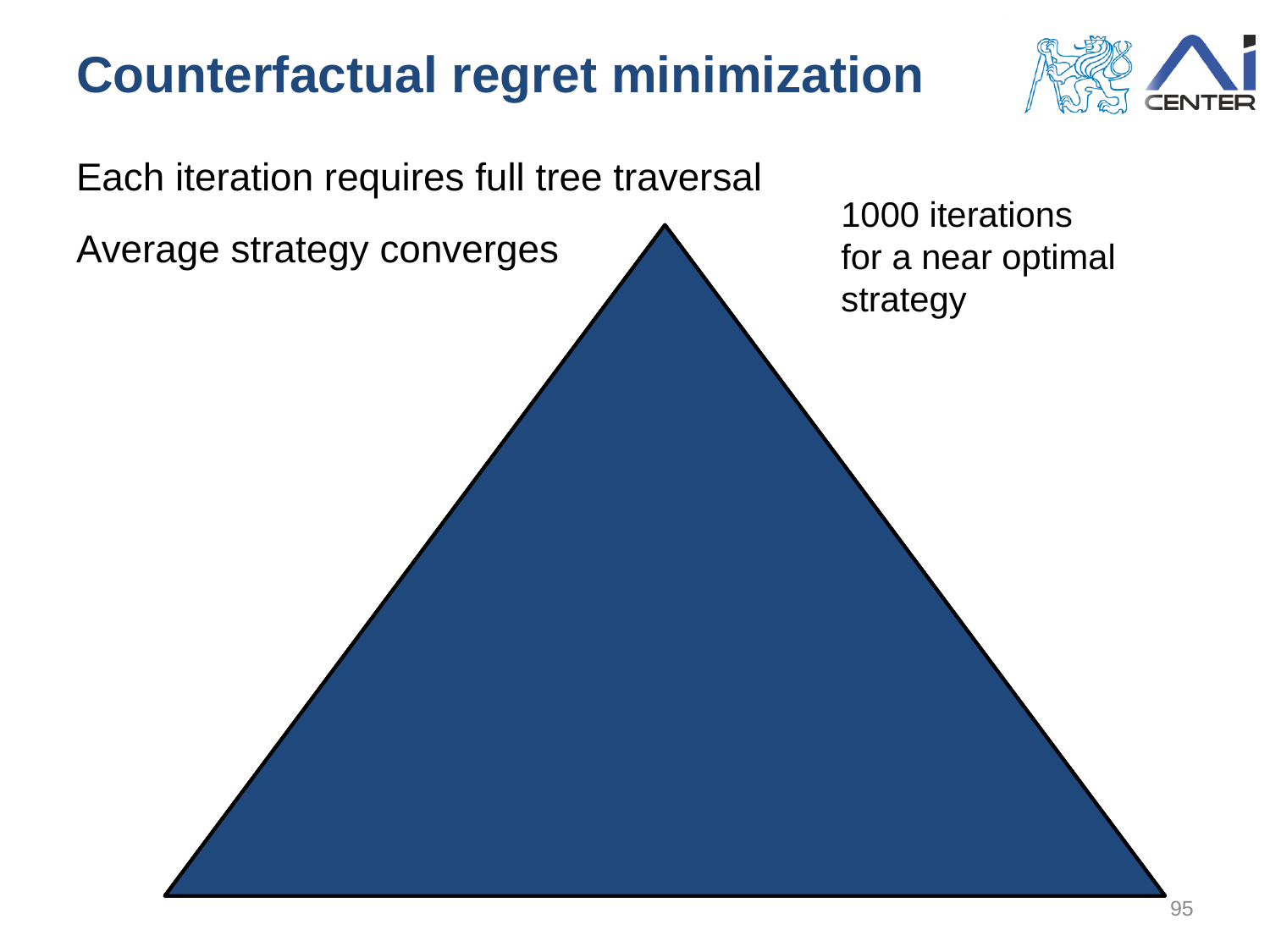

# Counterfactual regret minimization
Each iteration requires full tree traversal
Average strategy converges
1000 iterations
for a near optimal
strategy

95